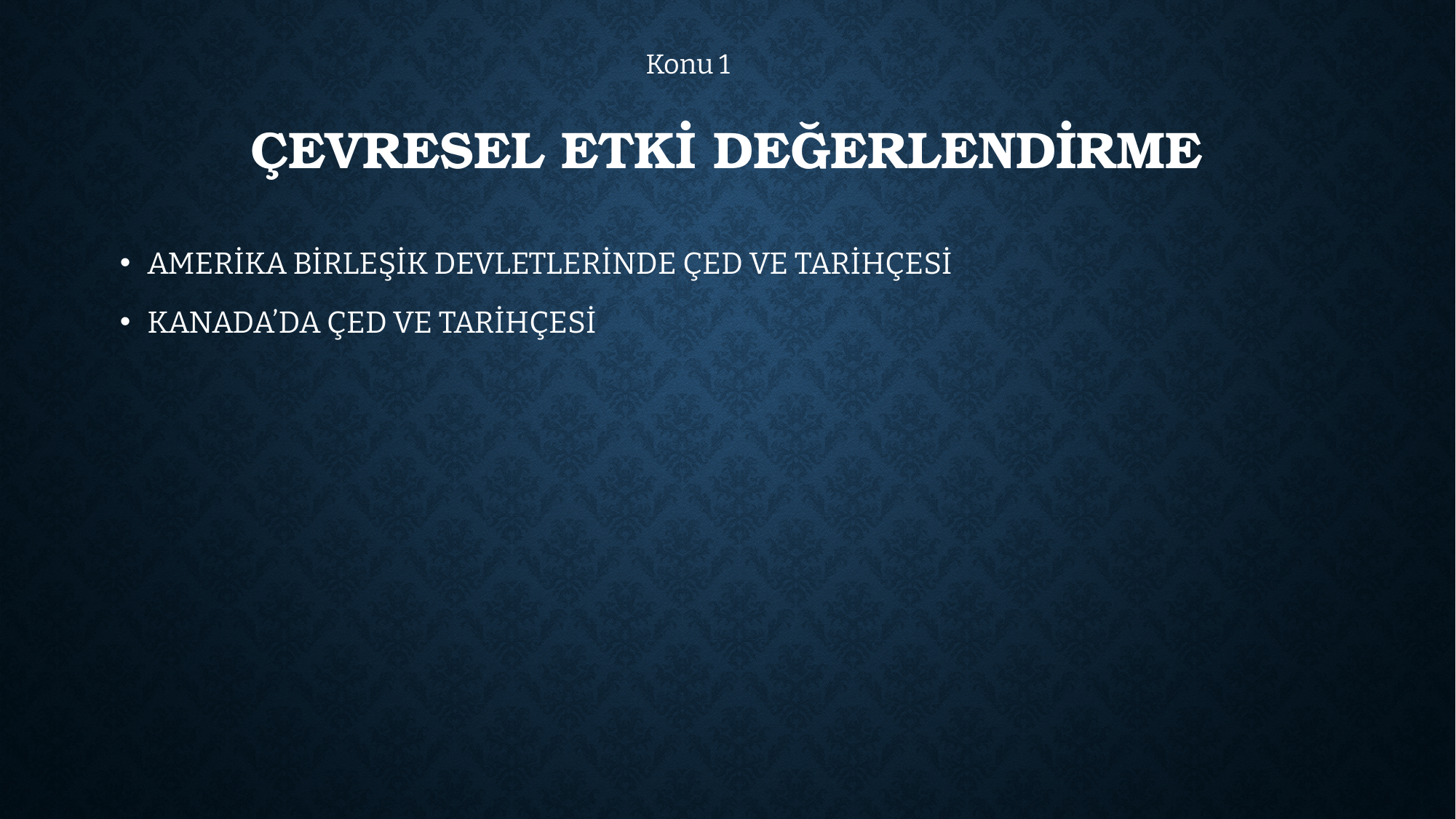

Konu 1
# ÇEVRESEL ETKİ DEĞERLENDİRME
AMERİKA BİRLEŞİK DEVLETLERİNDE ÇED VE TARİHÇESİ
KANADA’DA ÇED VE TARİHÇESİ